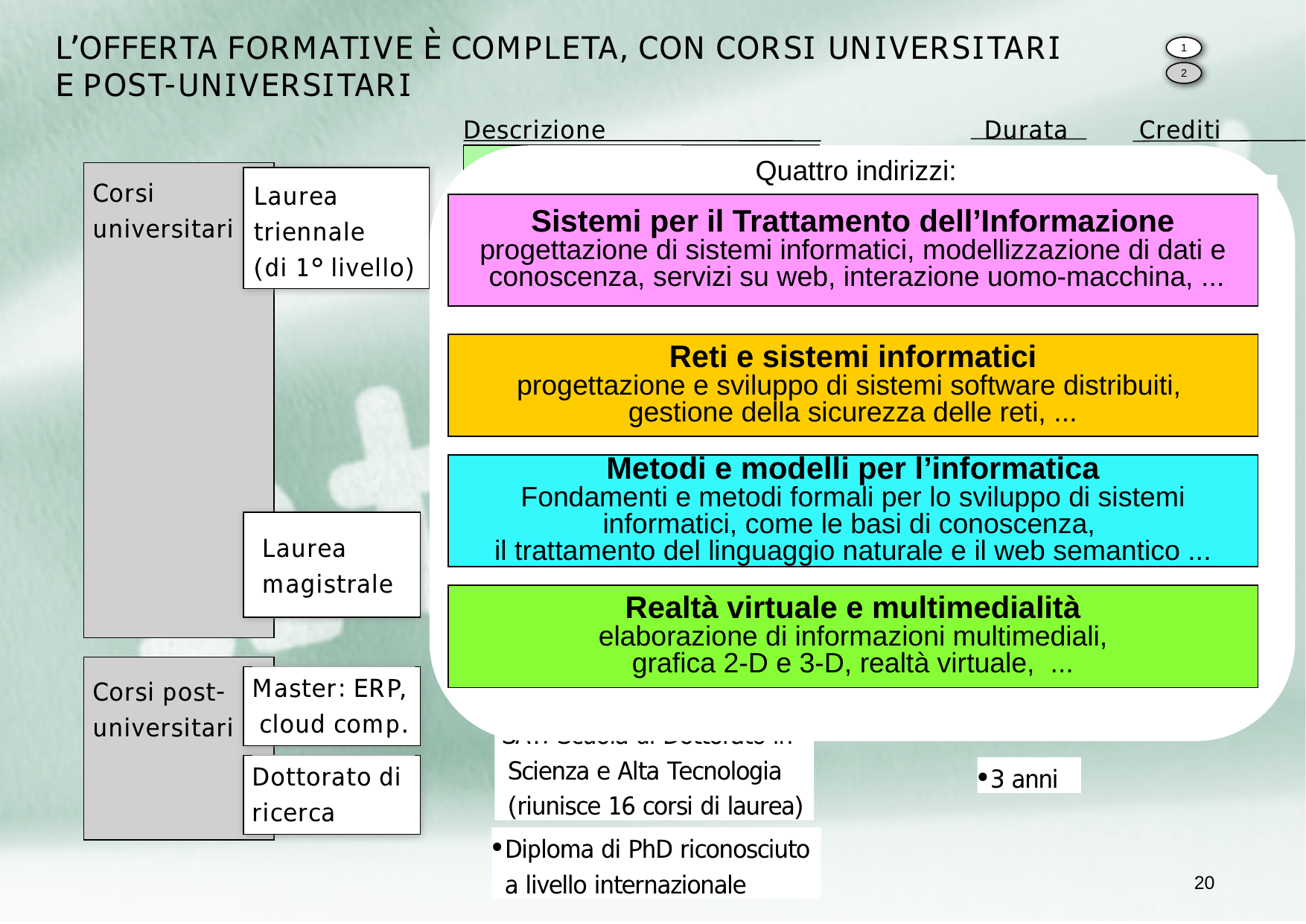

L’OFFERTA FORMATIVE È COMPLETA, CON CORSI UNIVERSITARI
E POST-UNIVERSITARI
1
2
Descrizione
Durata
Crediti

Quattro indirizzi:
Sistemi per il Trattamento dell’Informazione
progettazione di sistemi informatici, modellizzazione di dati e
 conoscenza, servizi su web, interazione uomo-macchina, ...
Reti e sistemi informatici
progettazione e sviluppo di sistemi software distribuiti,
gestione della sicurezza delle reti, ...
Metodi e modelli per l’informatica
Fondamenti e metodi formali per lo sviluppo di sistemi
informatici, come le basi di conoscenza,
il trattamento del linguaggio naturale e il web semantico ...
Realtà virtuale e multimedialità
elaborazione di informazioni multimediali,
grafica 2-D e 3-D, realtà virtuale,  ...
Biennio comune:
nozioni di base di informatica, matematica,
fisica ed economia comuni ai curricula
Terzo anno: 3 percorsi

Sistemi per il
trattamento
della
informazione

Reti e
Sistemi
Informatici

Linguaggi
e
Sistemi

Corsi universitari

Laurea triennale
(di 1° livello)
3 anni
180
20 esami

Quattro indirizzi:
Sistemi per il Trattamento dell’Informazione
progettazione di sistemi informatici, modellizzazione di dati e
 conoscenza, servizi su web, interazione uomo-macchina, ...
Reti e sistemi informatici
progettazione e sviluppo di sistemi software distribuiti,
gestione della sicurezza delle reti, ...
Metodi e modelli per l’informatica
Fondamenti e metodi formali per lo sviluppo di sistemi
informatici, come le basi di conoscenza,
il trattamento del linguaggio naturale e il web semantico ...
Realtà virtuale e multimedialità
elaborazione di informazioni multimediali,
grafica 2-D e 3-D, realtà virtuale,  ...
2 anni
120
12 esami

Laurea magistrale

Corsi post-universitari

Master: ERP,  cloud comp.
 SAT: Scuola di Dottorato in Scienza e Alta Tecnologia (riunisce 16 corsi di laurea)

Dottorato di ricerca
3 anni
Diploma di PhD riconosciuto a livello internazionale
20